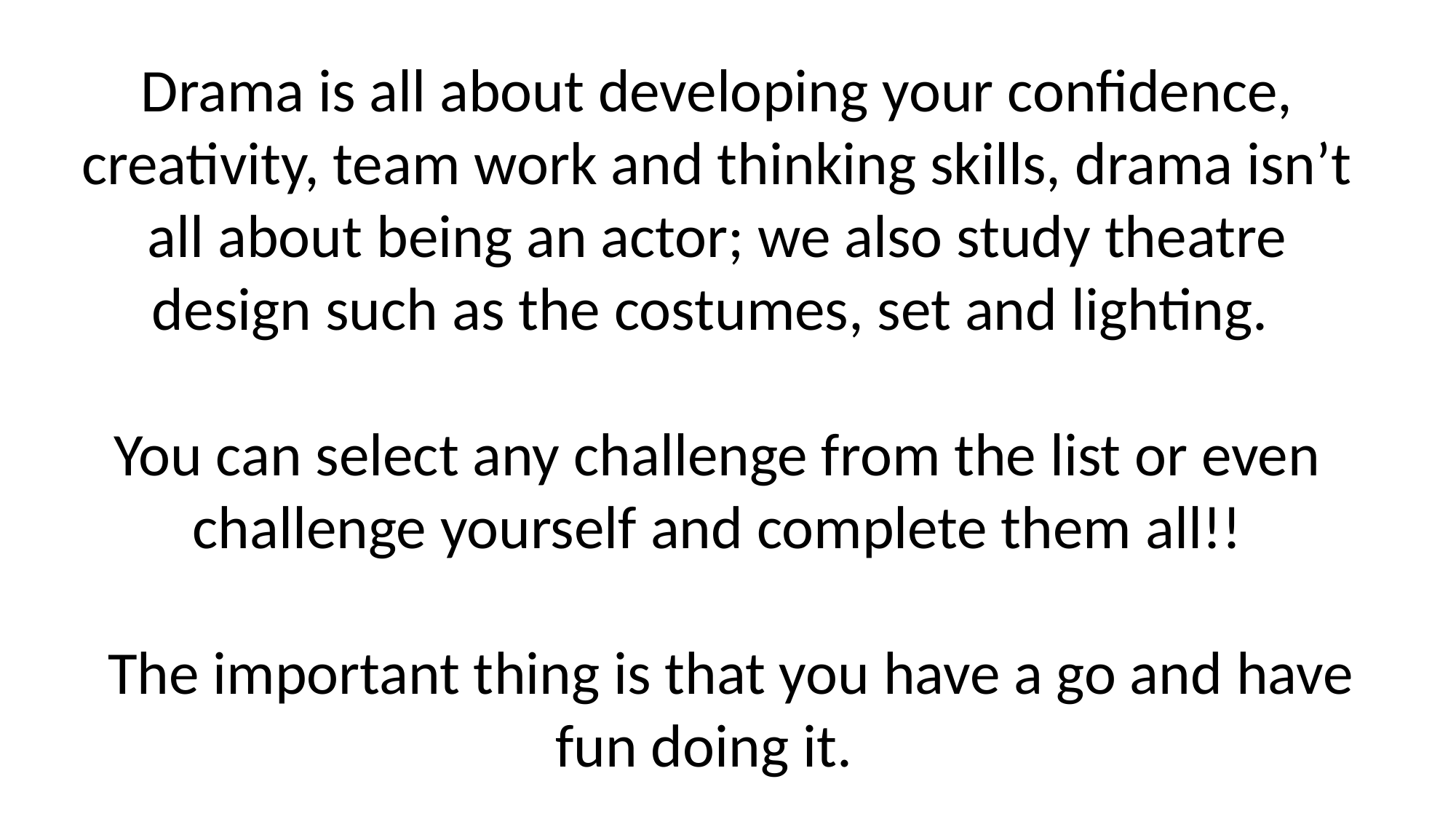

Drama is all about developing your confidence, creativity, team work and thinking skills, drama isn’t all about being an actor; we also study theatre design such as the costumes, set and lighting.

You can select any challenge from the list or even challenge yourself and complete them all!!

  The important thing is that you have a go and have fun doing it.